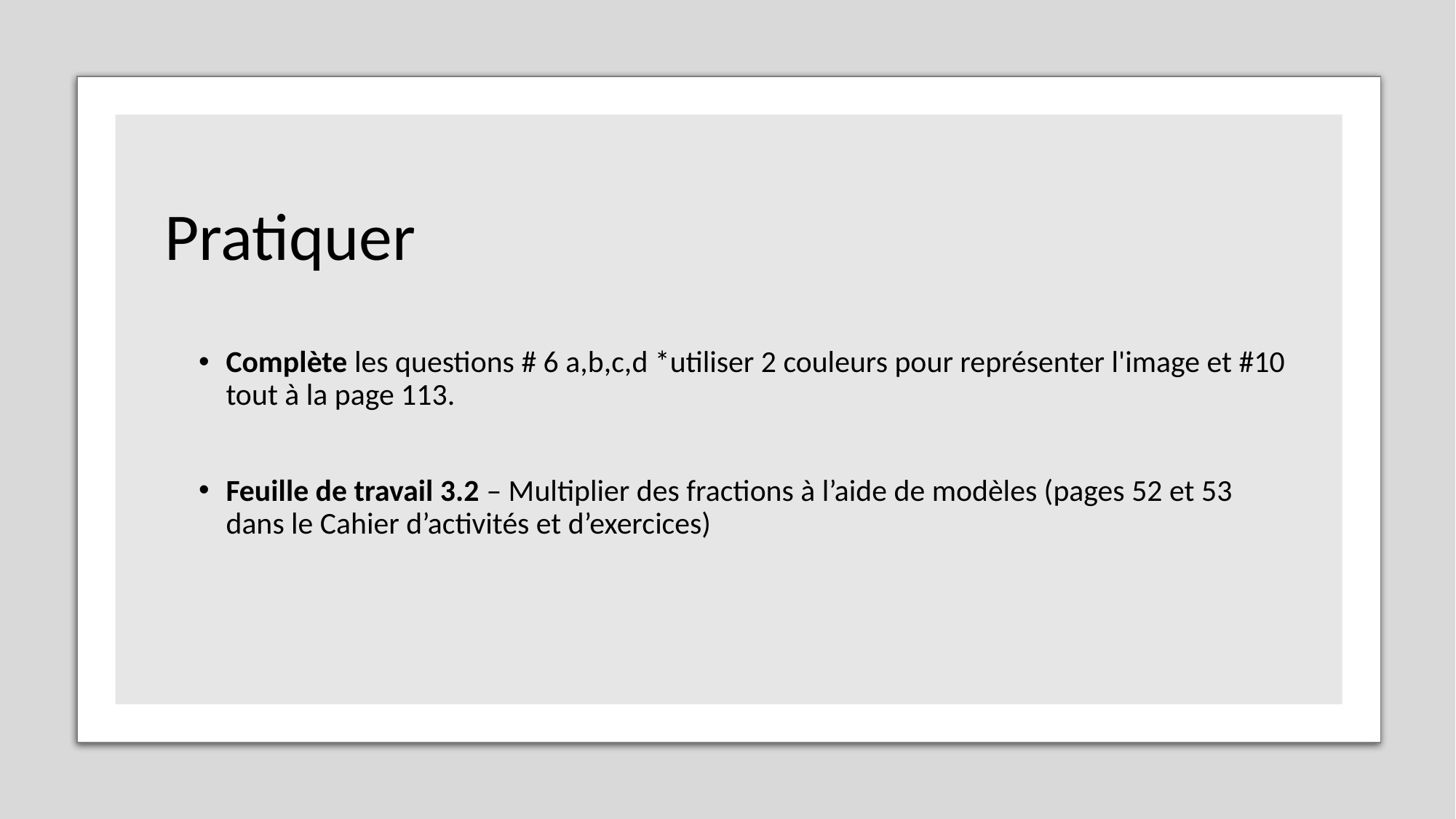

# Pratiquer
Complète les questions # 6 a,b,c,d *utiliser 2 couleurs pour représenter l'image et #10 tout à la page 113.

Feuille de travail 3.2 – Multiplier des fractions à l’aide de modèles (pages 52 et 53 dans le Cahier d’activités et d’exercices)